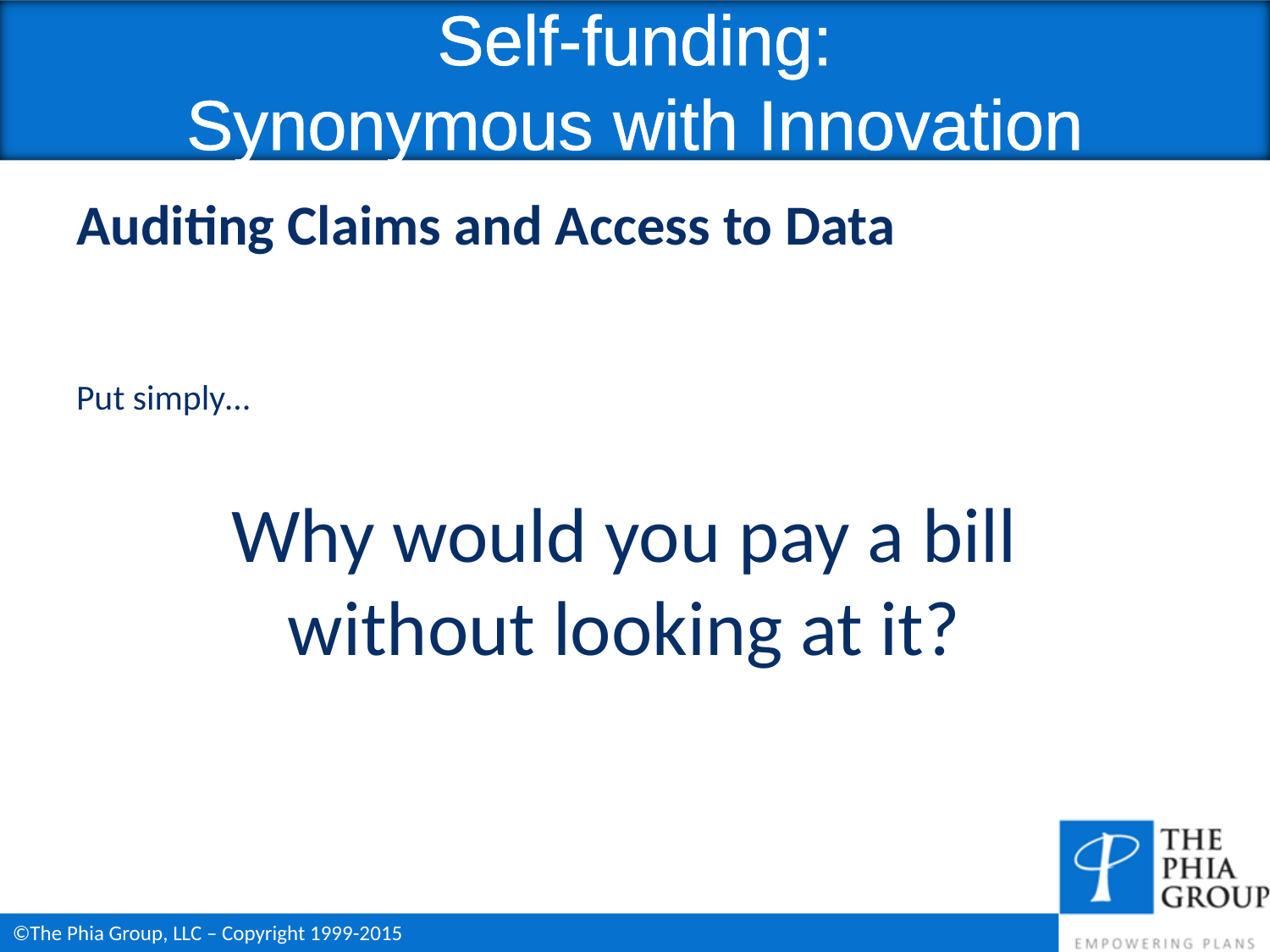

Self-funding:
Synonymous with Innovation

Auditing Claims and Access to Data

Put simply…

Why would you pay a bill
without looking at it?